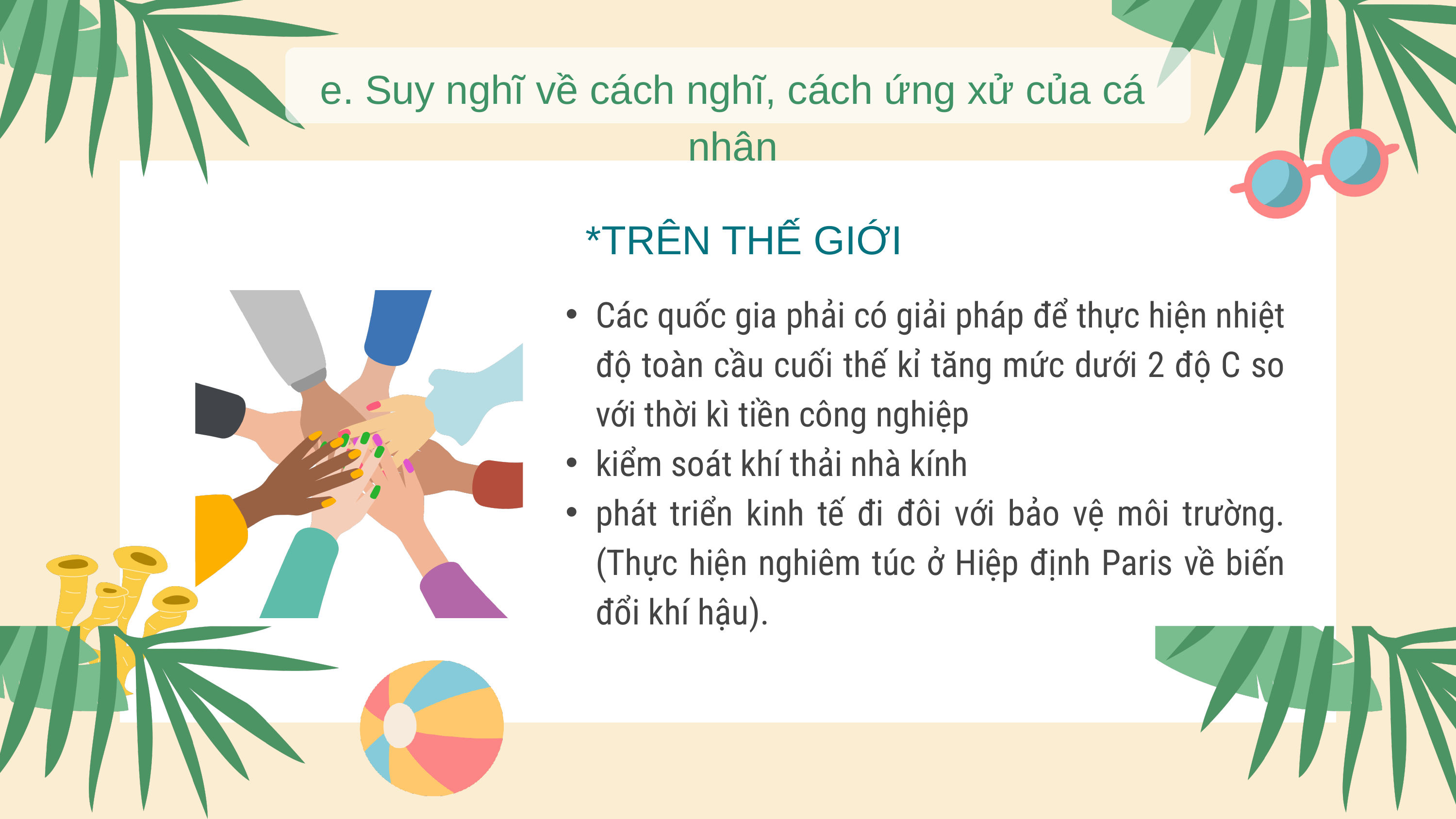

e. Suy nghĩ về cách nghĩ, cách ứng xử của cá nhân

*TRÊN THẾ GIỚI
Các quốc gia phải có giải pháp để thực hiện nhiệt độ toàn cầu cuối thế kỉ tăng mức dưới 2 độ C so với thời kì tiền công nghiệp
kiểm soát khí thải nhà kính
phát triển kinh tế đi đôi với bảo vệ môi trường. (Thực hiện nghiêm túc ở Hiệp định Paris về biến đổi khí hậu).